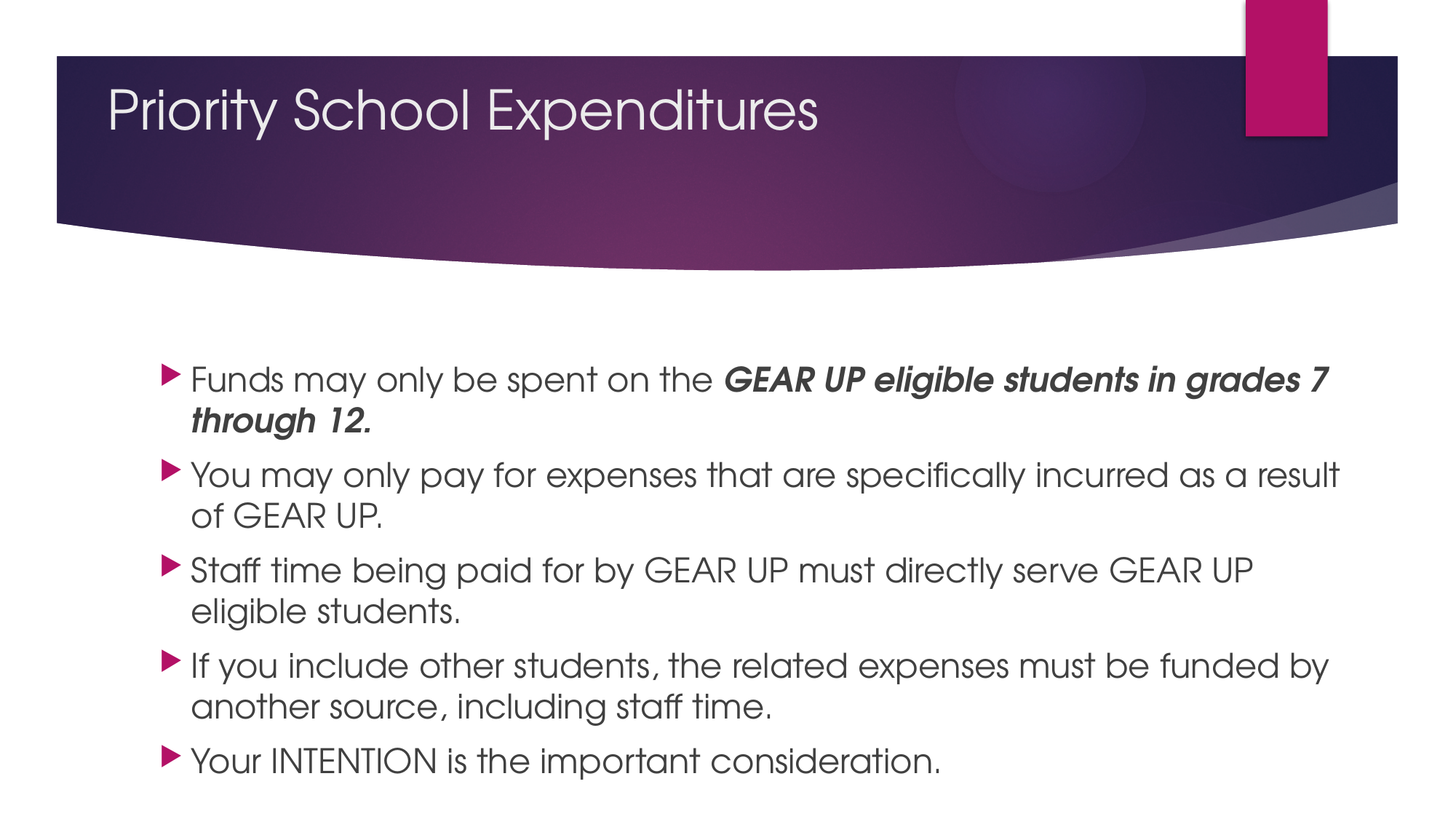

# Priority School Expenditures

Funds may only be spent on the GEAR UP eligible students in grades 7 through 12.
You may only pay for expenses that are specifically incurred as a result of GEAR UP.
Staff time being paid for by GEAR UP must directly serve GEAR UP eligible students.
If you include other students, the related expenses must be funded by another source, including staff time.
Your INTENTION is the important consideration.